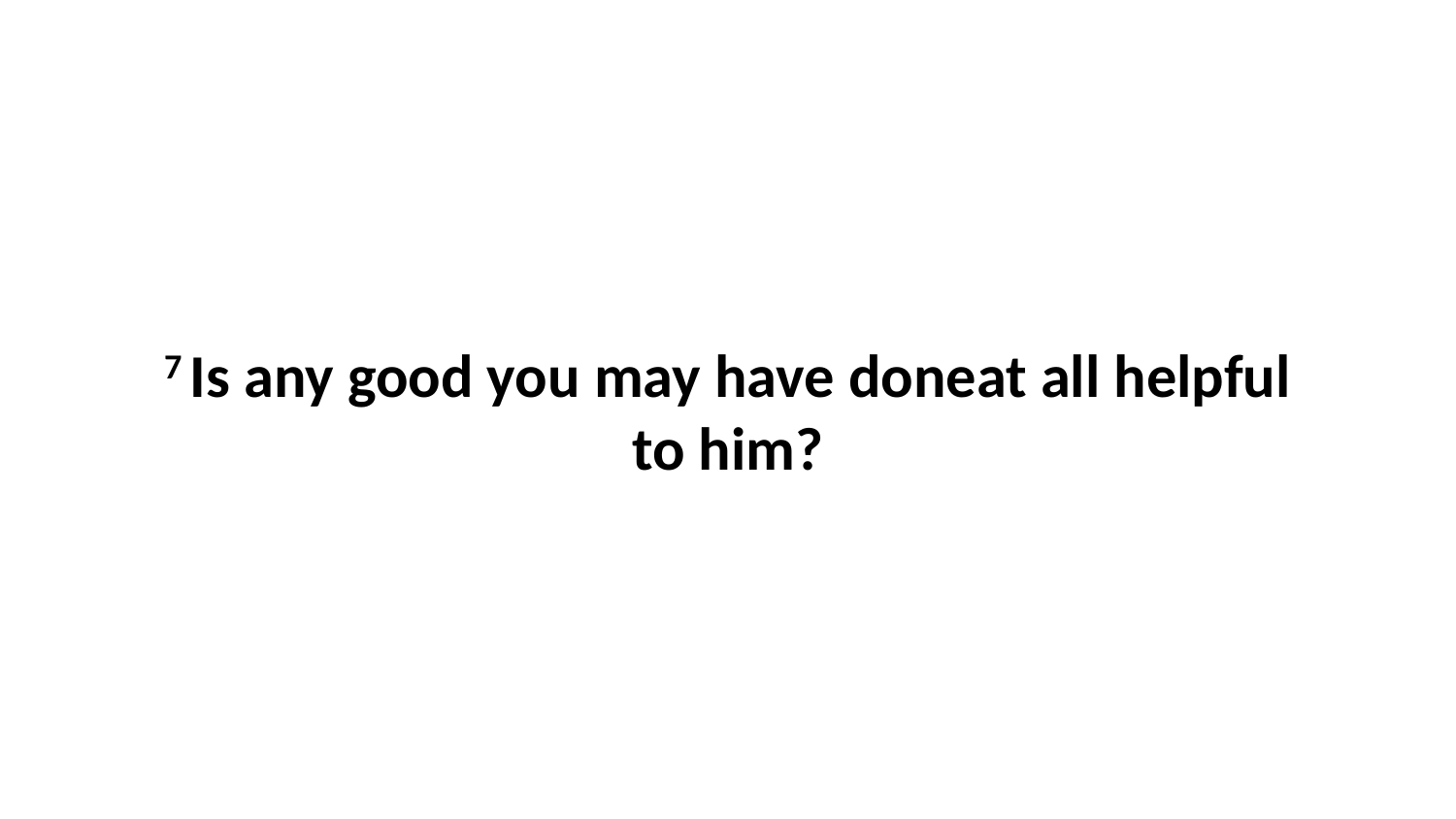

7 Is any good you may have doneat all helpful to him?